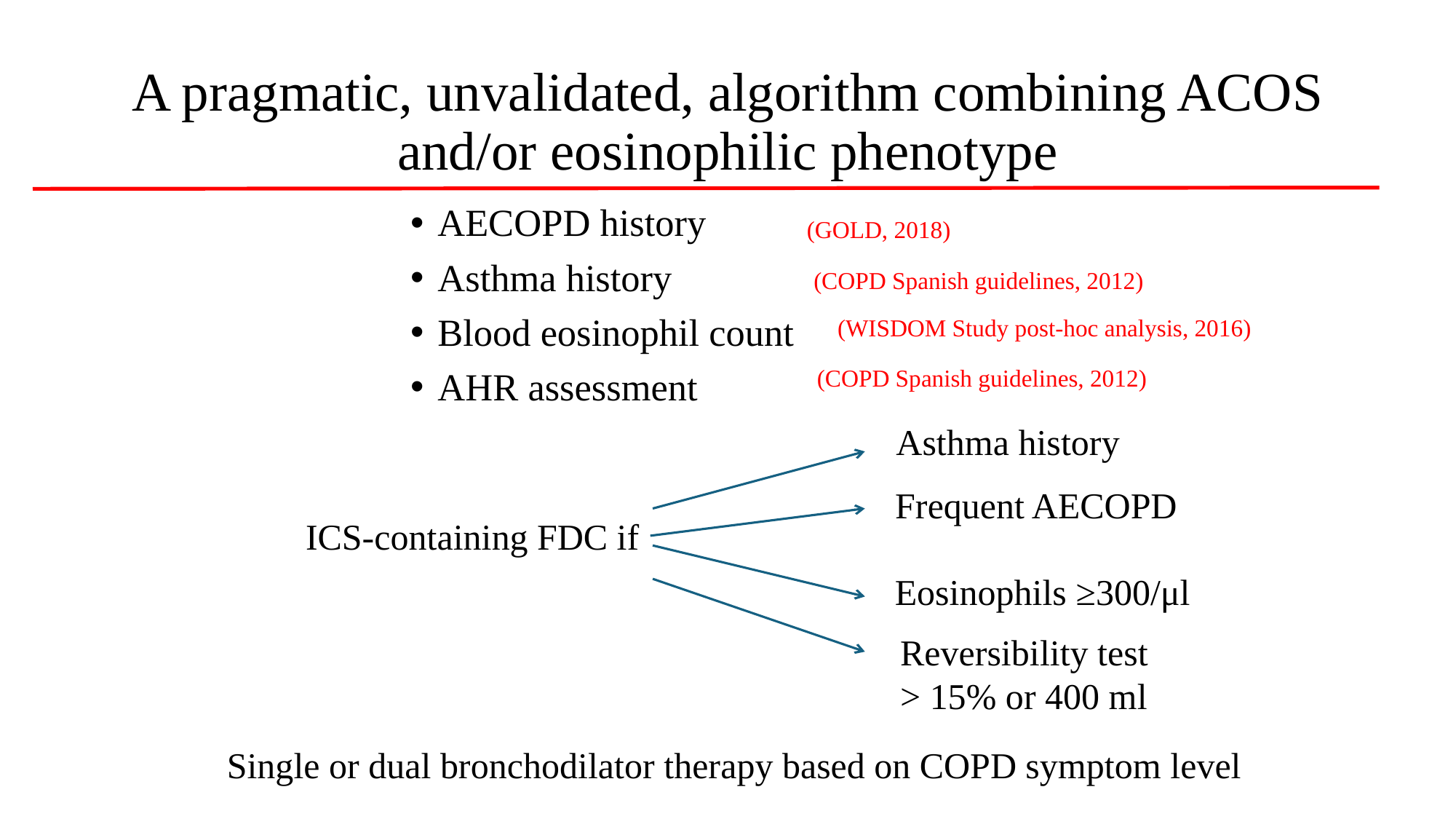

# A pragmatic, unvalidated, algorithm combining ACOS and/or eosinophilic phenotype

AECOPD history
Asthma history
Blood eosinophil count
AHR assessment
(GOLD, 2018)
(COPD Spanish guidelines, 2012)
(WISDOM Study post-hoc analysis, 2016)
(COPD Spanish guidelines, 2012)
Asthma history
Frequent AECOPD
ICS-containing FDC if
Eosinophils ≥300/μl
Reversibility test
> 15% or 400 ml
Single or dual bronchodilator therapy based on COPD symptom level